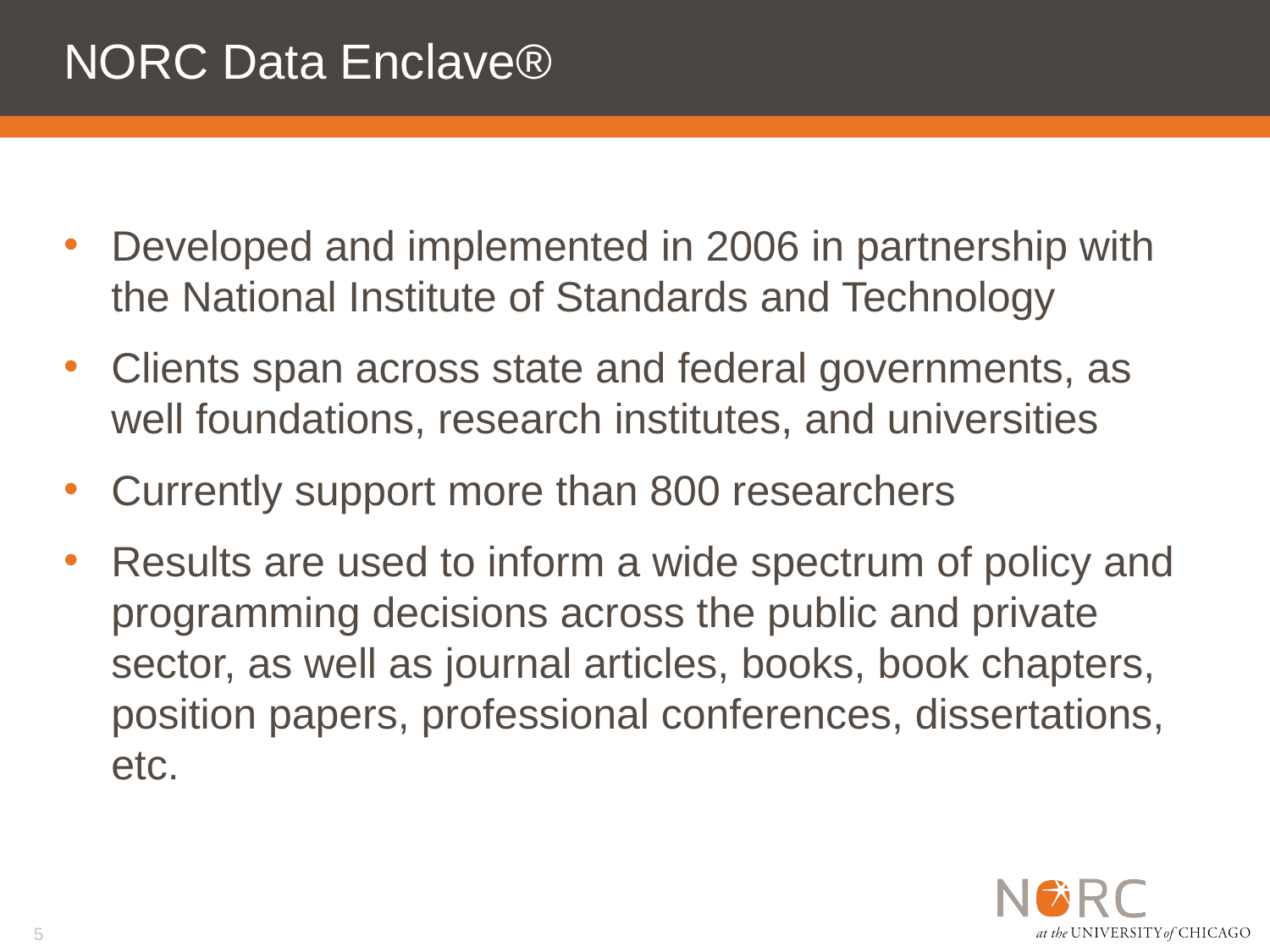

# NORC Data Enclave®
Developed and implemented in 2006 in partnership with the National Institute of Standards and Technology
Clients span across state and federal governments, as well foundations, research institutes, and universities
Currently support more than 800 researchers
Results are used to inform a wide spectrum of policy and programming decisions across the public and private sector, as well as journal articles, books, book chapters, position papers, professional conferences, dissertations, etc.